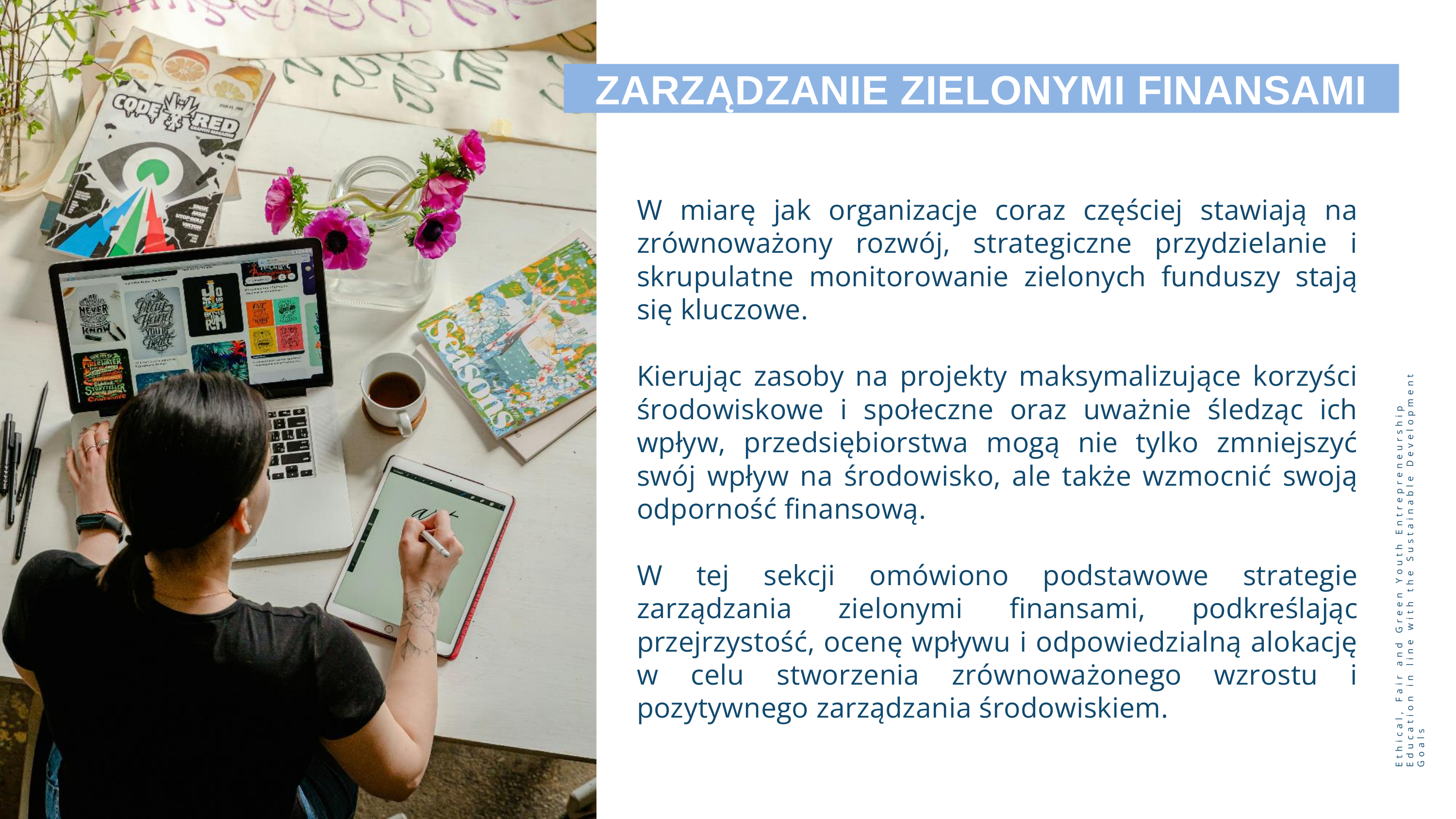

ZARZĄDZANIE ZIELONYMI FINANSAMI
W miarę jak organizacje coraz częściej stawiają na zrównoważony rozwój, strategiczne przydzielanie i skrupulatne monitorowanie zielonych funduszy stają się kluczowe.

Kierując zasoby na projekty maksymalizujące korzyści środowiskowe i społeczne oraz uważnie śledząc ich wpływ, przedsiębiorstwa mogą nie tylko zmniejszyć swój wpływ na środowisko, ale także wzmocnić swoją odporność finansową.

W tej sekcji omówiono podstawowe strategie zarządzania zielonymi finansami, podkreślając przejrzystość, ocenę wpływu i odpowiedzialną alokację w celu stworzenia zrównoważonego wzrostu i pozytywnego zarządzania środowiskiem.
Ethical, Fair and Green Youth Entrepreneurship Education in line with the Sustainable Development Goals